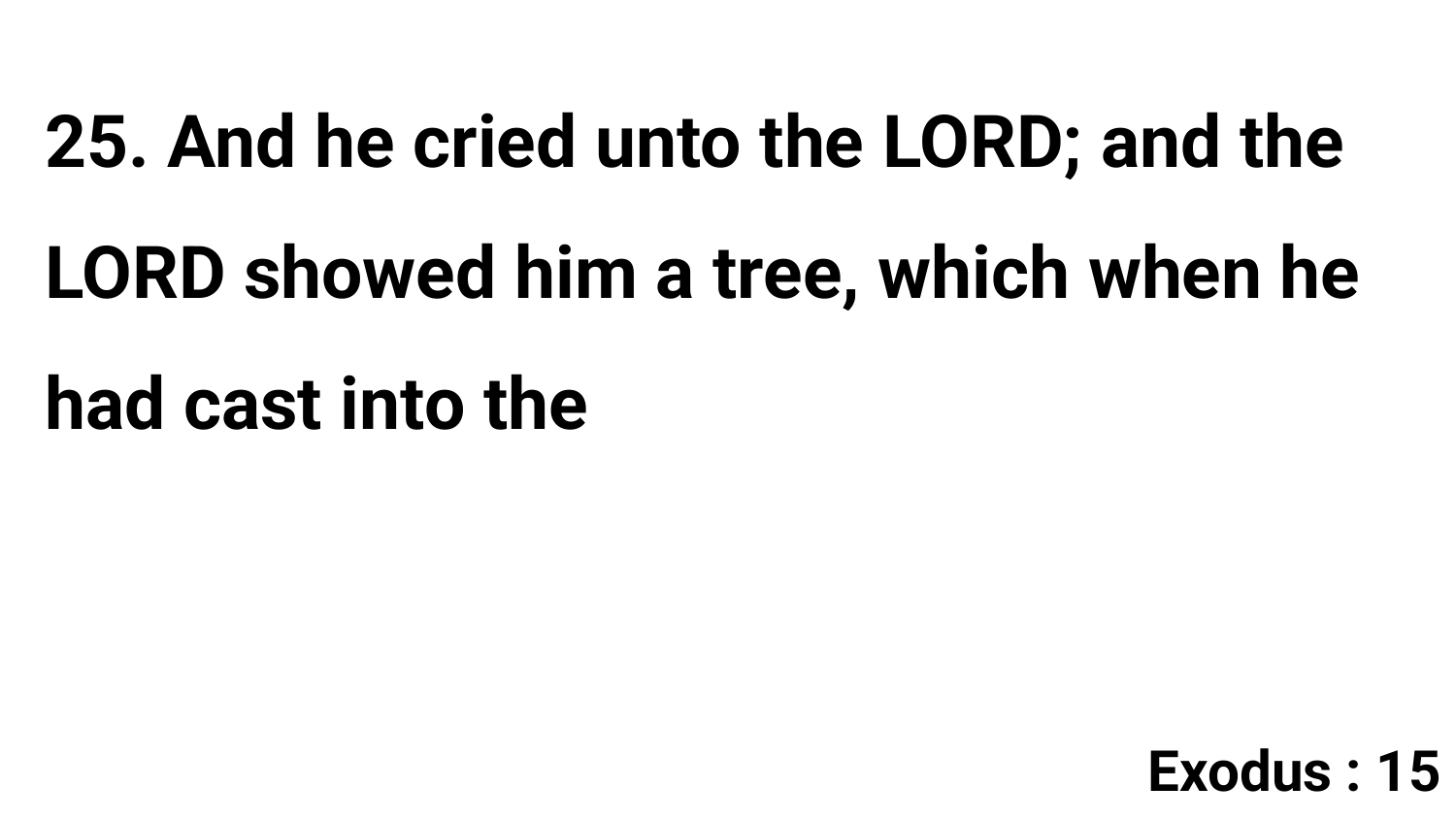

25. And he cried unto the LORD; and the LORD showed him a tree, which when he had cast into the
Exodus : 15